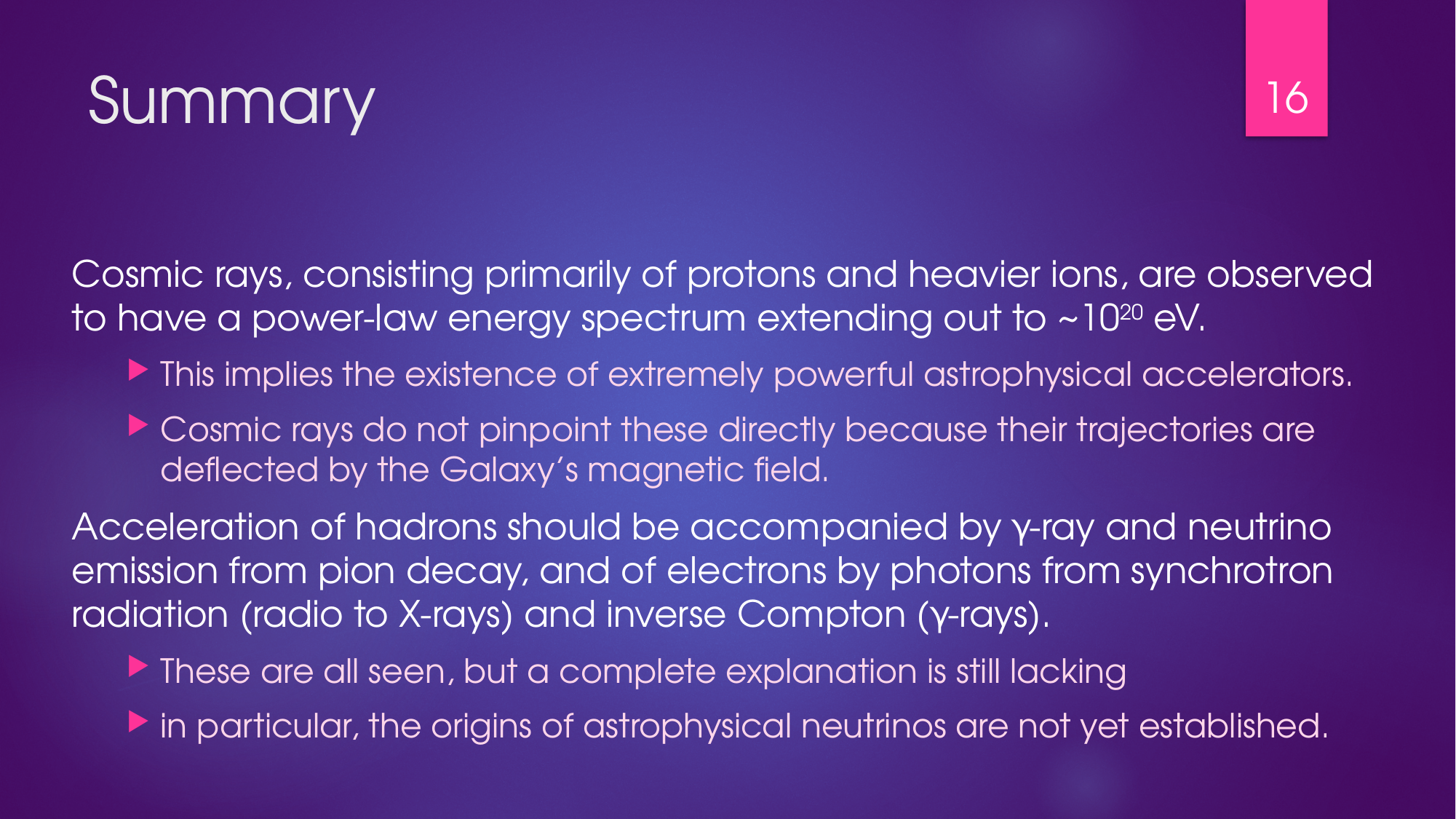

16
# Summary
Cosmic rays, consisting primarily of protons and heavier ions, are observed to have a power-law energy spectrum extending out to ~1020 eV.
This implies the existence of extremely powerful astrophysical accelerators.
Cosmic rays do not pinpoint these directly because their trajectories are deflected by the Galaxy’s magnetic field.
Acceleration of hadrons should be accompanied by γ-ray and neutrino emission from pion decay, and of electrons by photons from synchrotron radiation (radio to X-rays) and inverse Compton (γ-rays).
These are all seen, but a complete explanation is still lacking
in particular, the origins of astrophysical neutrinos are not yet established.